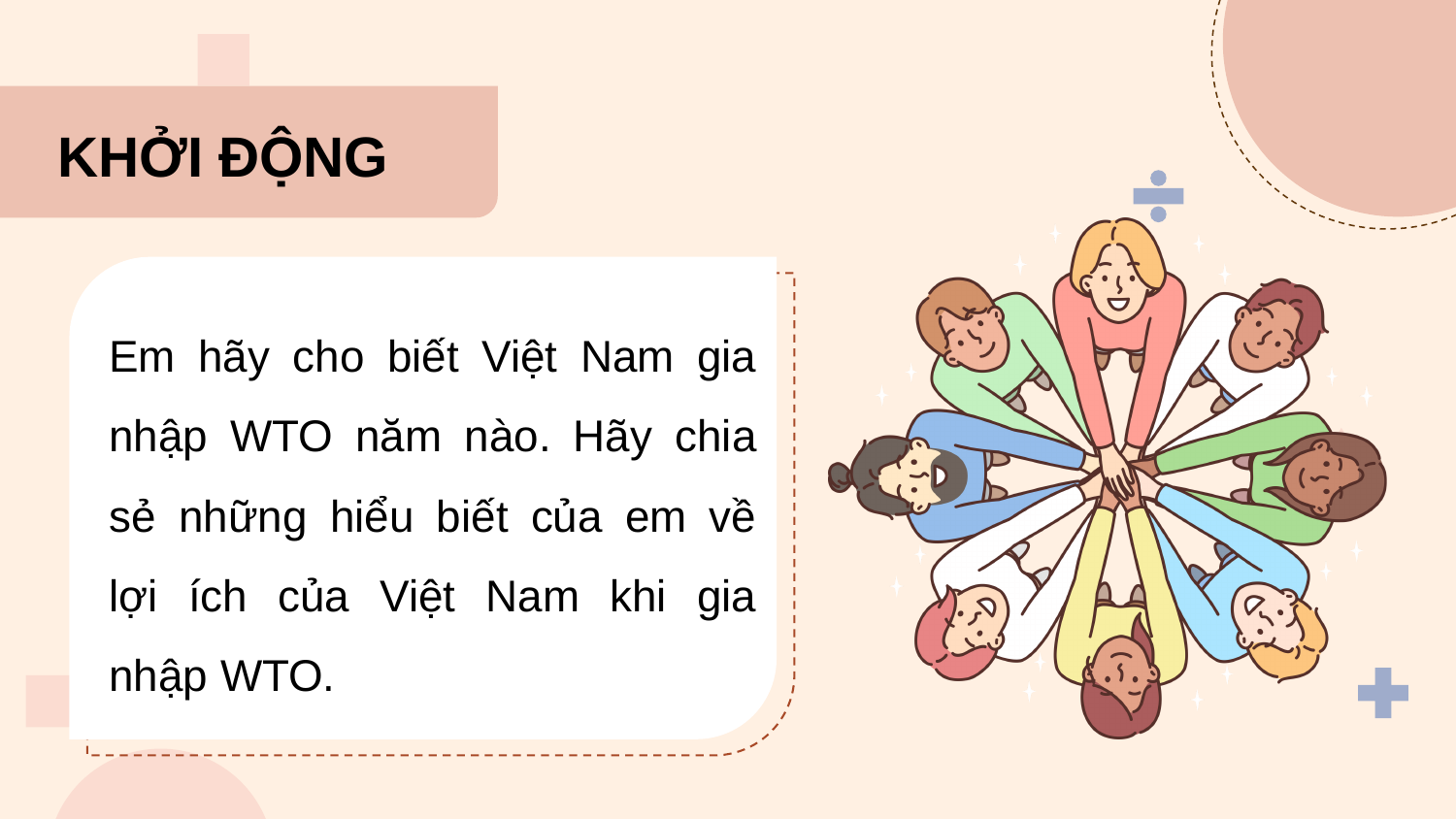

KHỞI ĐỘNG

Em hãy cho biết Việt Nam gia nhập WTO năm nào. Hãy chia sẻ những hiểu biết của em về lợi ích của Việt Nam khi gia nhập WTO.